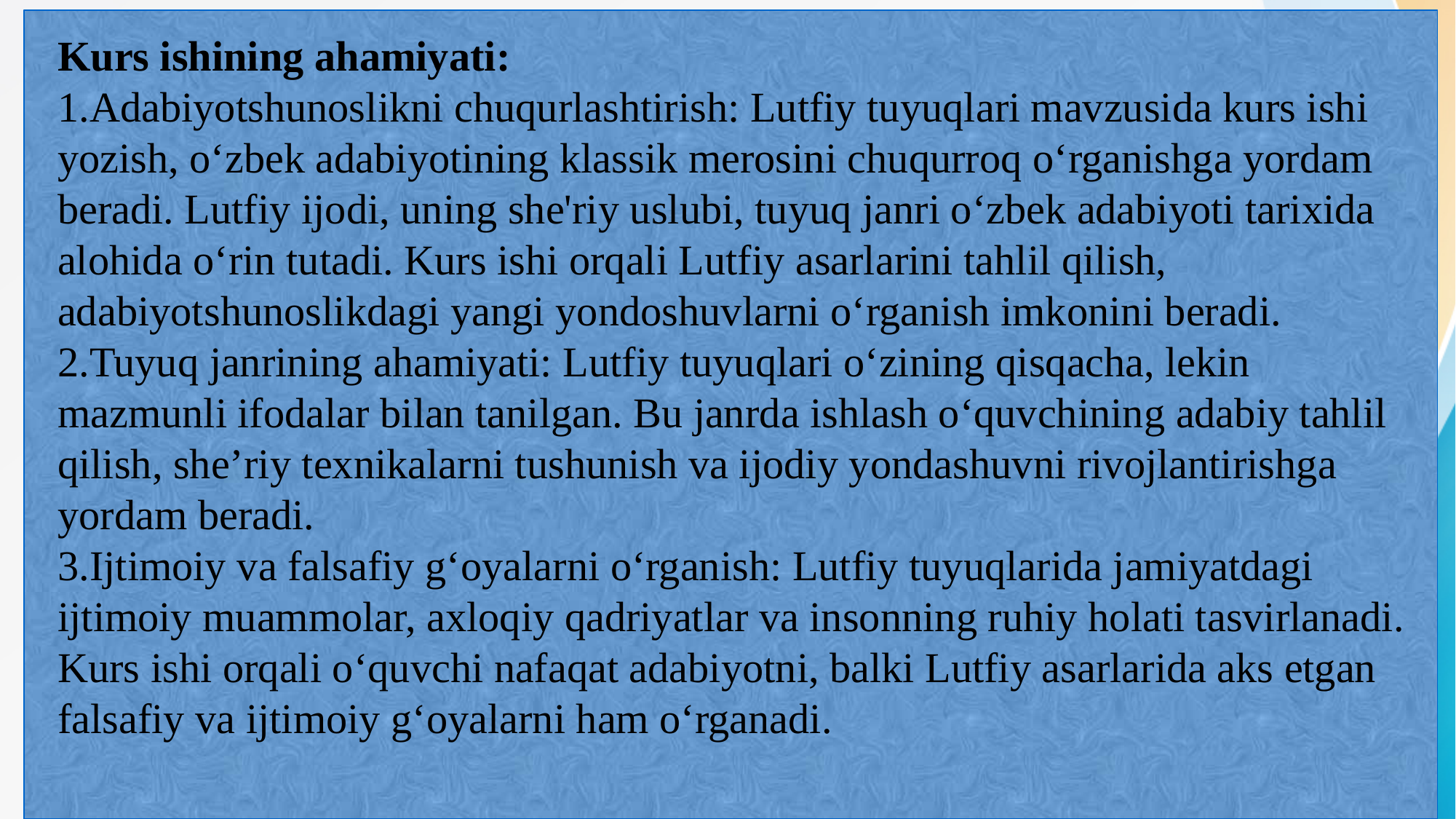

Kurs ishining ahamiyati:
Adabiyotshunoslikni chuqurlashtirish: Lutfiy tuyuqlari mavzusida kurs ishi yozish, o‘zbek adabiyotining klassik merosini chuqurroq o‘rganishga yordam beradi. Lutfiy ijodi, uning she'riy uslubi, tuyuq janri o‘zbek adabiyoti tarixida alohida o‘rin tutadi. Kurs ishi orqali Lutfiy asarlarini tahlil qilish, adabiyotshunoslikdagi yangi yondoshuvlarni o‘rganish imkonini beradi.
Tuyuq janrining ahamiyati: Lutfiy tuyuqlari o‘zining qisqacha, lekin mazmunli ifodalar bilan tanilgan. Bu janrda ishlash o‘quvchining adabiy tahlil qilish, she’riy texnikalarni tushunish va ijodiy yondashuvni rivojlantirishga yordam beradi.
Ijtimoiy va falsafiy g‘oyalarni o‘rganish: Lutfiy tuyuqlarida jamiyatdagi ijtimoiy muammolar, axloqiy qadriyatlar va insonning ruhiy holati tasvirlanadi. Kurs ishi orqali o‘quvchi nafaqat adabiyotni, balki Lutfiy asarlarida aks etgan falsafiy va ijtimoiy g‘oyalarni ham o‘rganadi.